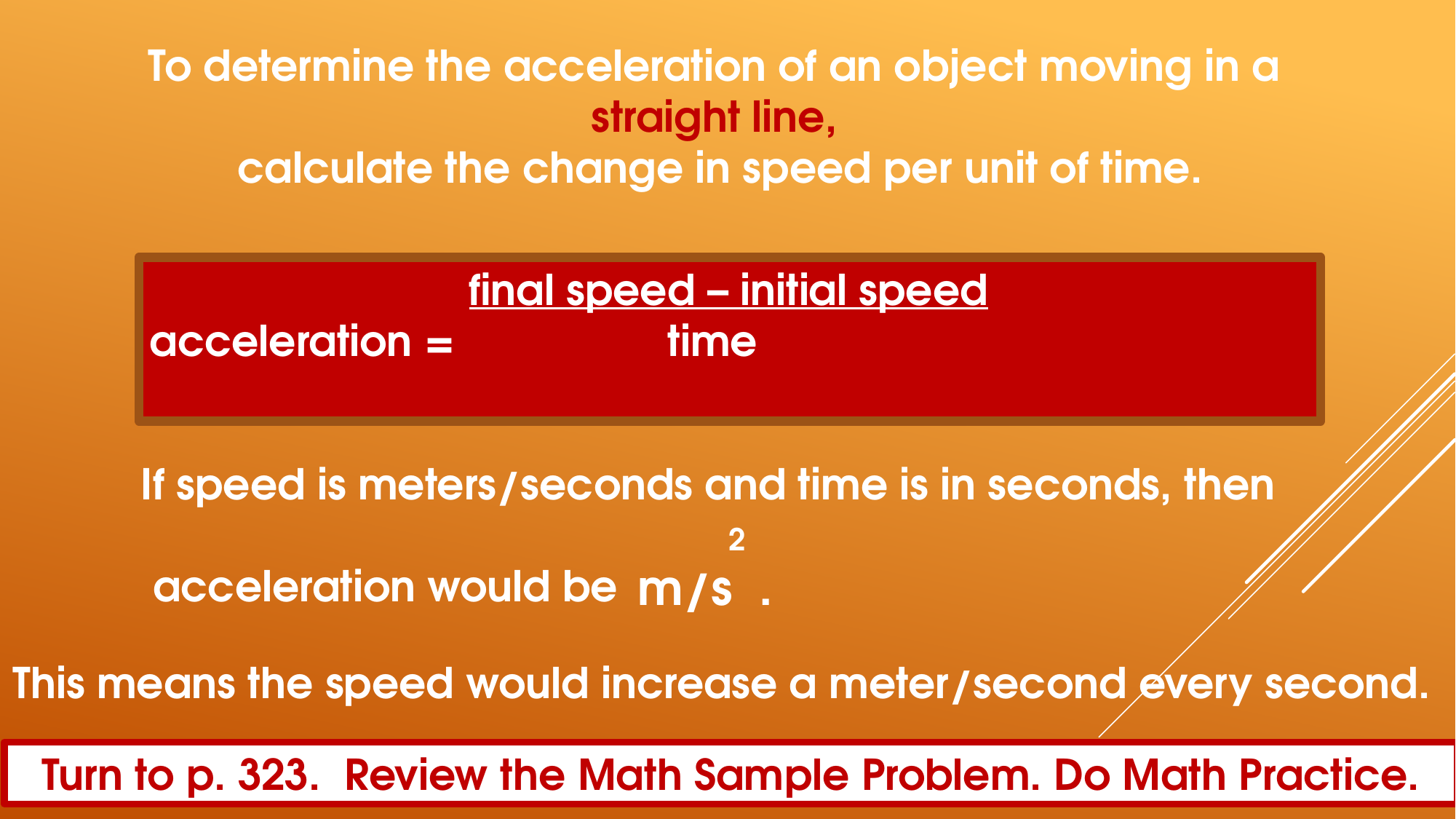

To determine the acceleration of an object moving in a
straight line,
calculate the change in speed per unit of time.
                           final speed – initial speed
acceleration =                  time

If speed is meters/seconds and time is in seconds, then

 acceleration would be
            2
 m/s  .
This means the speed would increase a meter/second every second.
Turn to p. 323.  Review the Math Sample Problem. Do Math Practice.